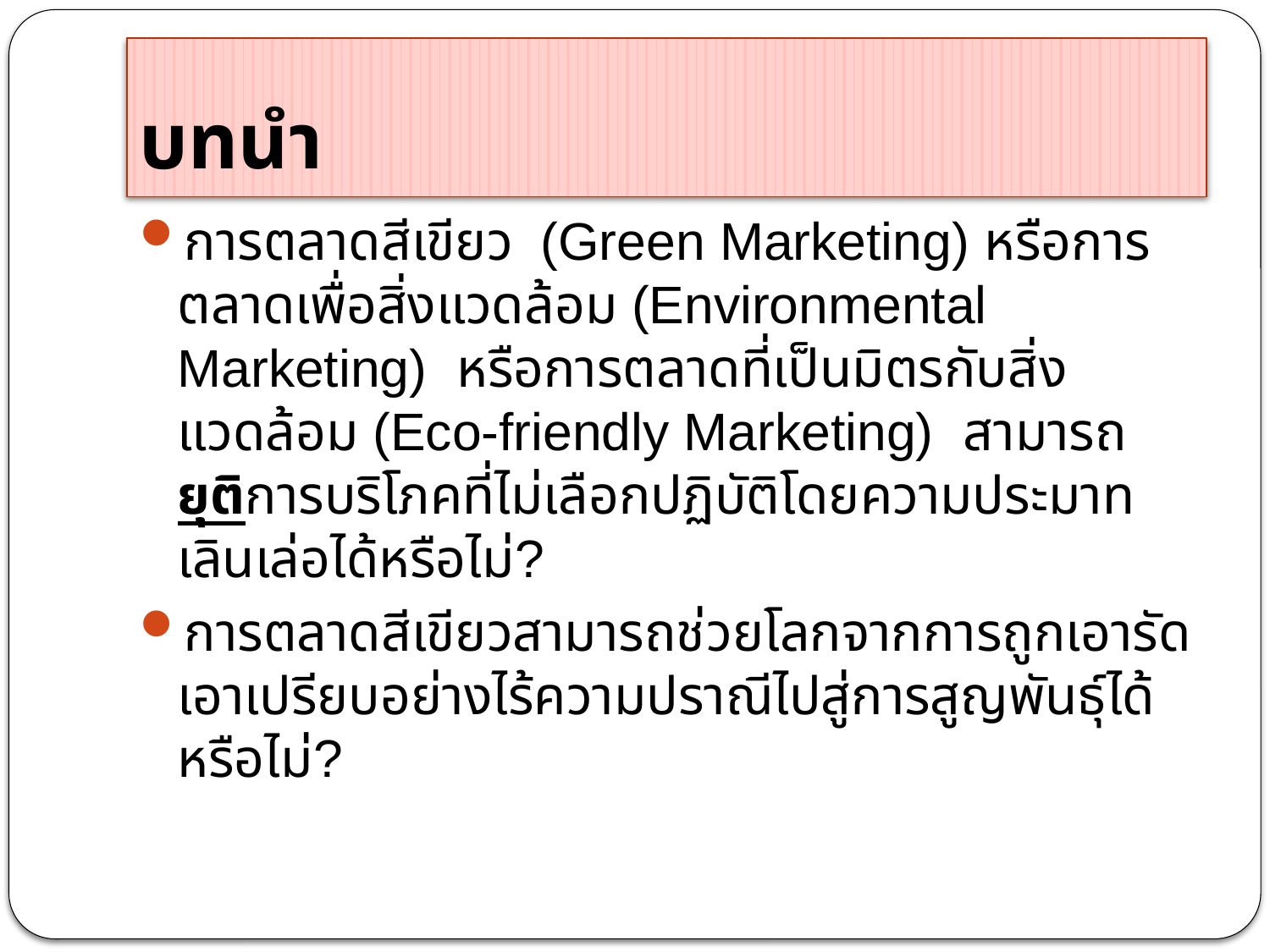

# บทนำ
การตลาดสีเขียว  (Green Marketing) หรือการตลาดเพื่อสิ่งแวดล้อม (Environmental Marketing)  หรือการตลาดที่เป็นมิตรกับสิ่งแวดล้อม (Eco-friendly Marketing)  สามารถยุติการบริโภคที่ไม่เลือกปฏิบัติโดยความประมาทเลินเล่อได้หรือไม่?
การตลาดสีเขียวสามารถช่วยโลกจากการถูกเอารัดเอาเปรียบอย่างไร้ความปราณีไปสู่การสูญพันธุ์ได้หรือไม่?